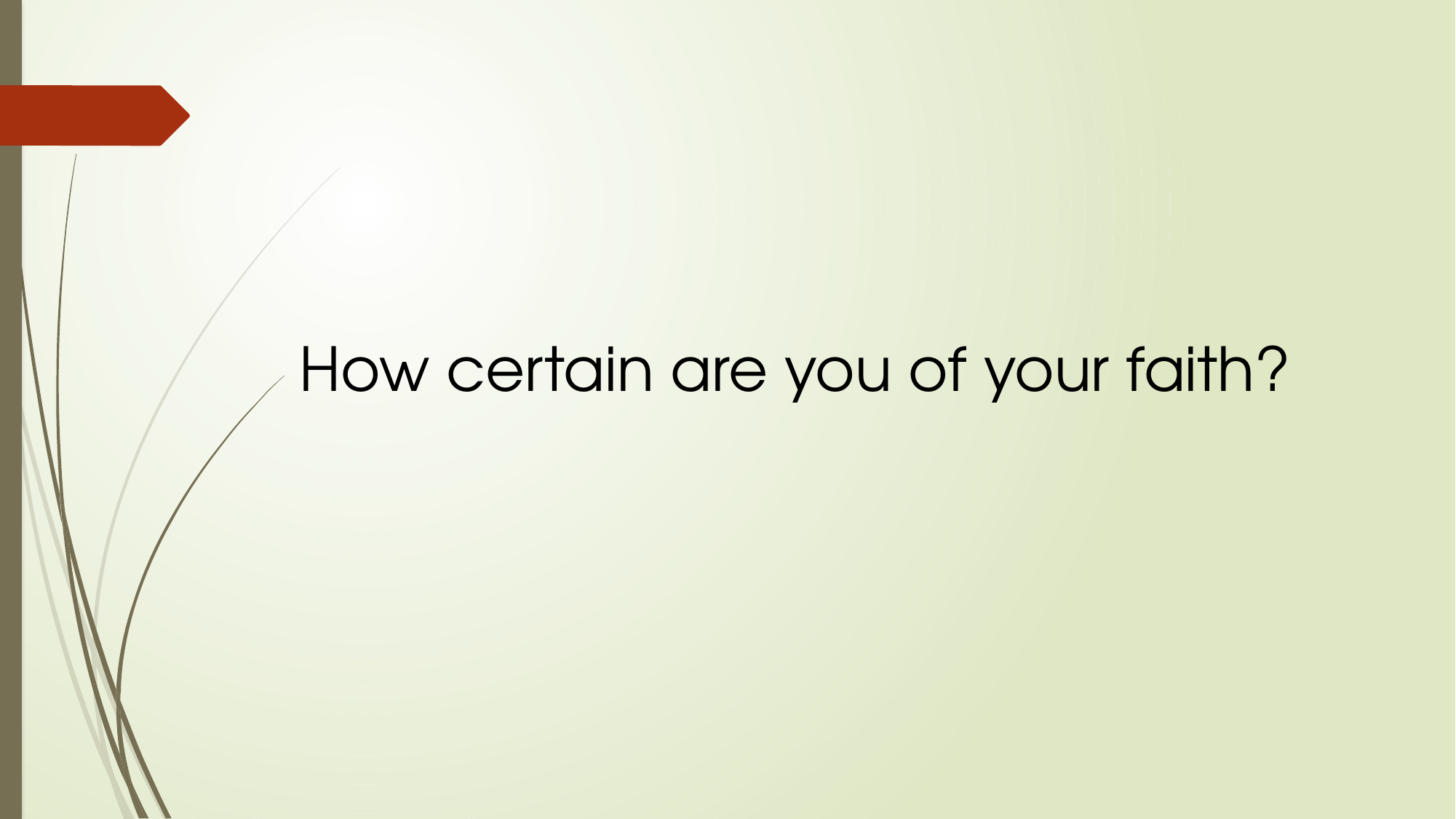

How certain are you of your faith?